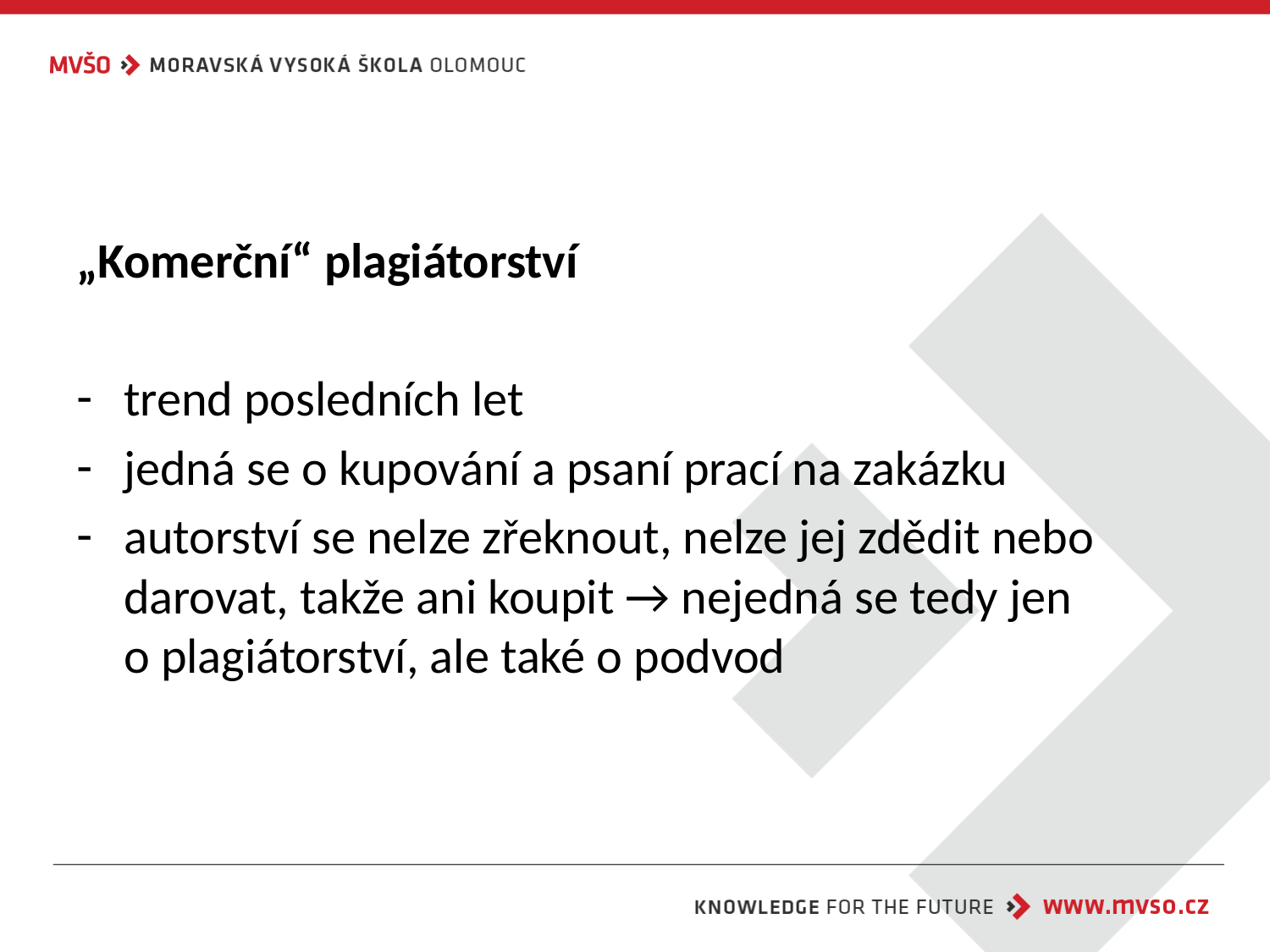

#
„Komerční“ plagiátorství

trend posledních let
jedná se o kupování a psaní prací na zakázku
autorství se nelze zřeknout, nelze jej zdědit nebo darovat, takže ani koupit → nejedná se tedy jen           o plagiátorství, ale také o podvod